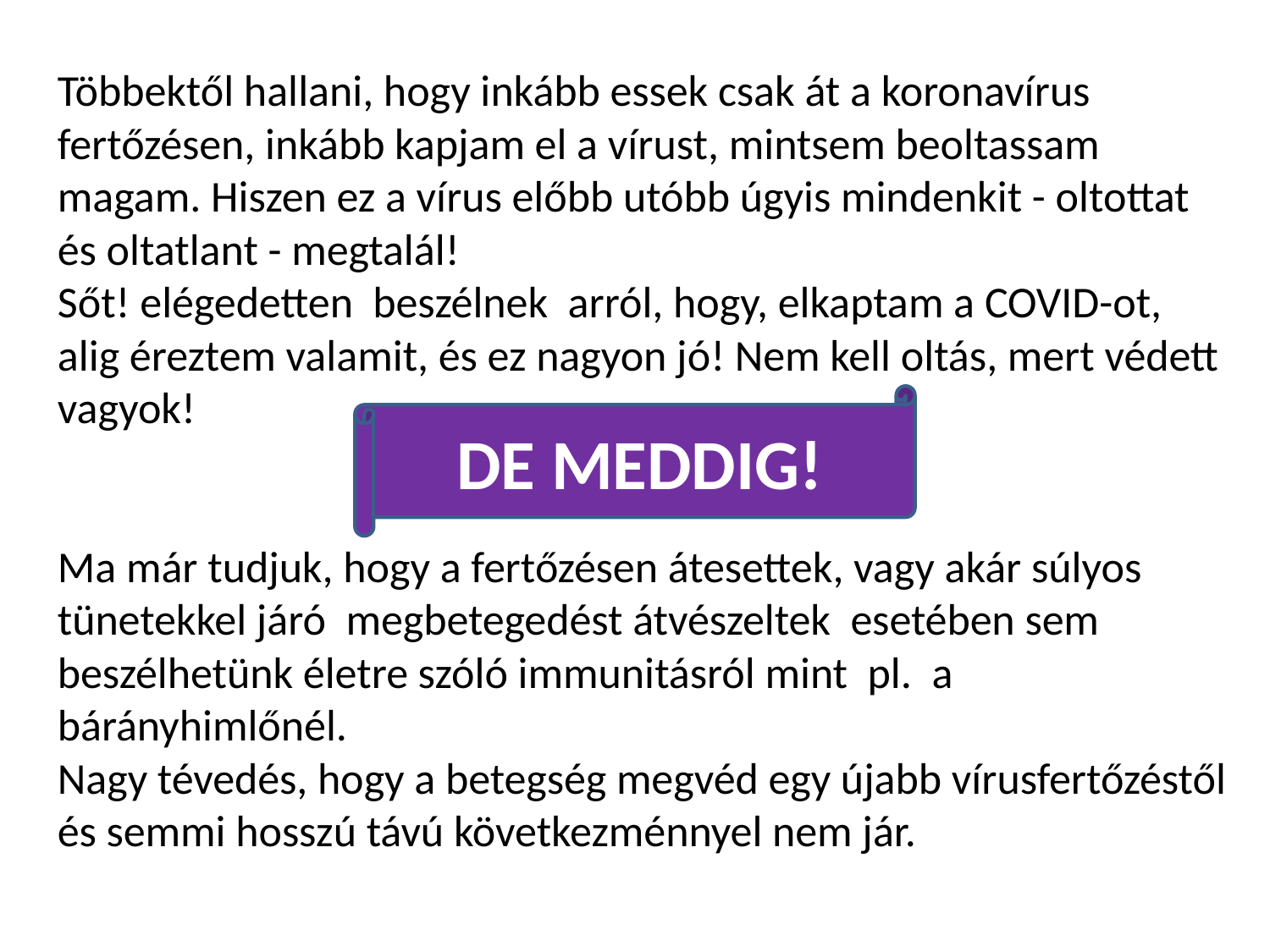

Többektől hallani, hogy inkább essek csak át a koronavírus fertőzésen, inkább kapjam el a vírust, mintsem beoltassam magam. Hiszen ez a vírus előbb utóbb úgyis mindenkit - oltottat és oltatlant - megtalál!
Sőt! elégedetten  beszélnek  arról, hogy, elkaptam a COVID-ot, alig éreztem valamit, és ez nagyon jó! Nem kell oltás, mert védett vagyok!

Ma már tudjuk, hogy a fertőzésen átesettek, vagy akár súlyos  tünetekkel járó  megbetegedést átvészeltek  esetében sem beszélhetünk életre szóló immunitásról mint  pl.  a bárányhimlőnél.
Nagy tévedés, hogy a betegség megvéd egy újabb vírusfertőzéstől és semmi hosszú távú következménnyel nem jár.
DE MEDDIG!